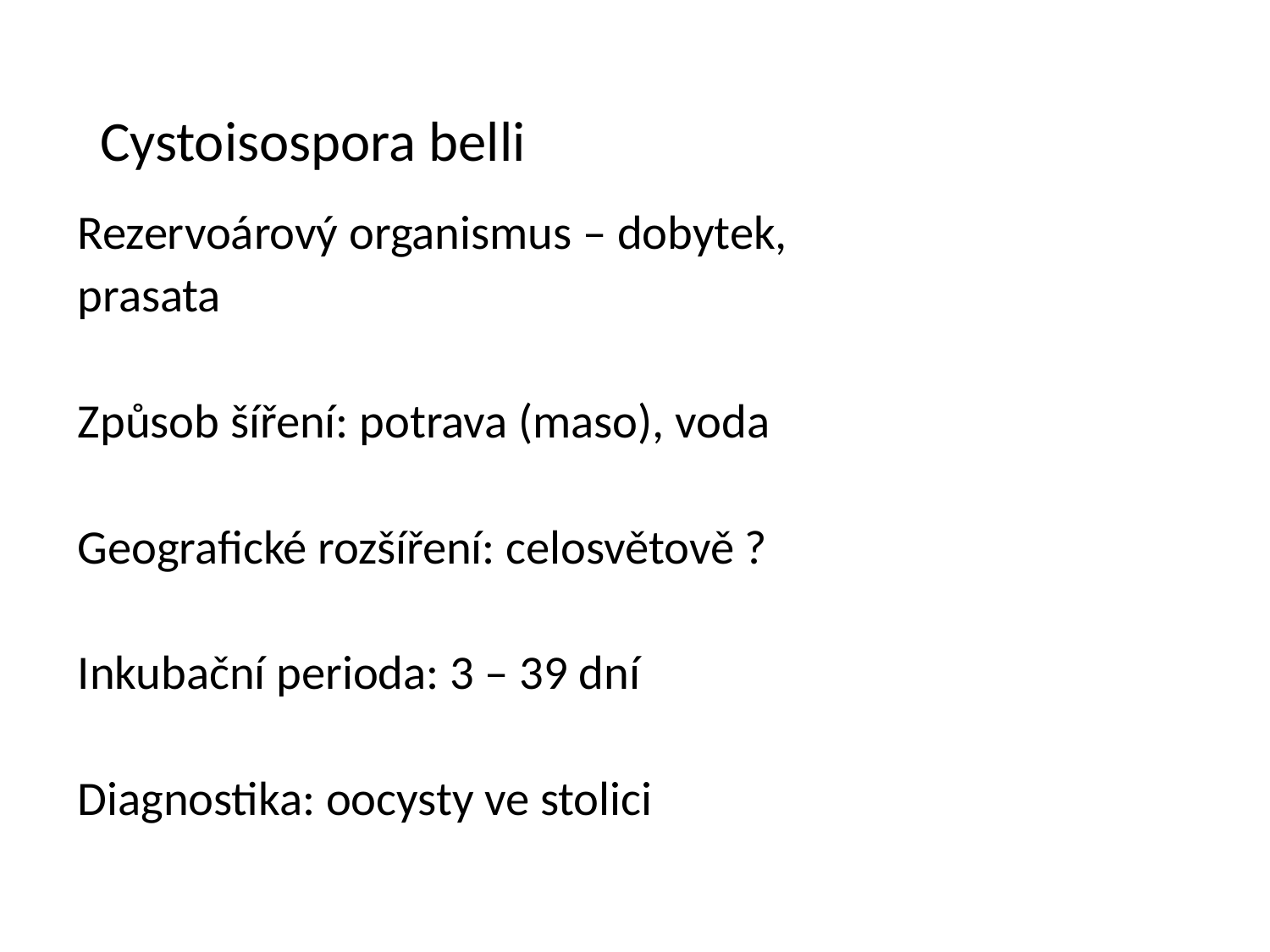

# Cystoisospora belli
Rezervoárový organismus – dobytek,
prasata

Způsob šíření: potrava (maso), voda

Geografické rozšíření: celosvětově ?

Inkubační perioda: 3 – 39 dní

Diagnostika: oocysty ve stolici